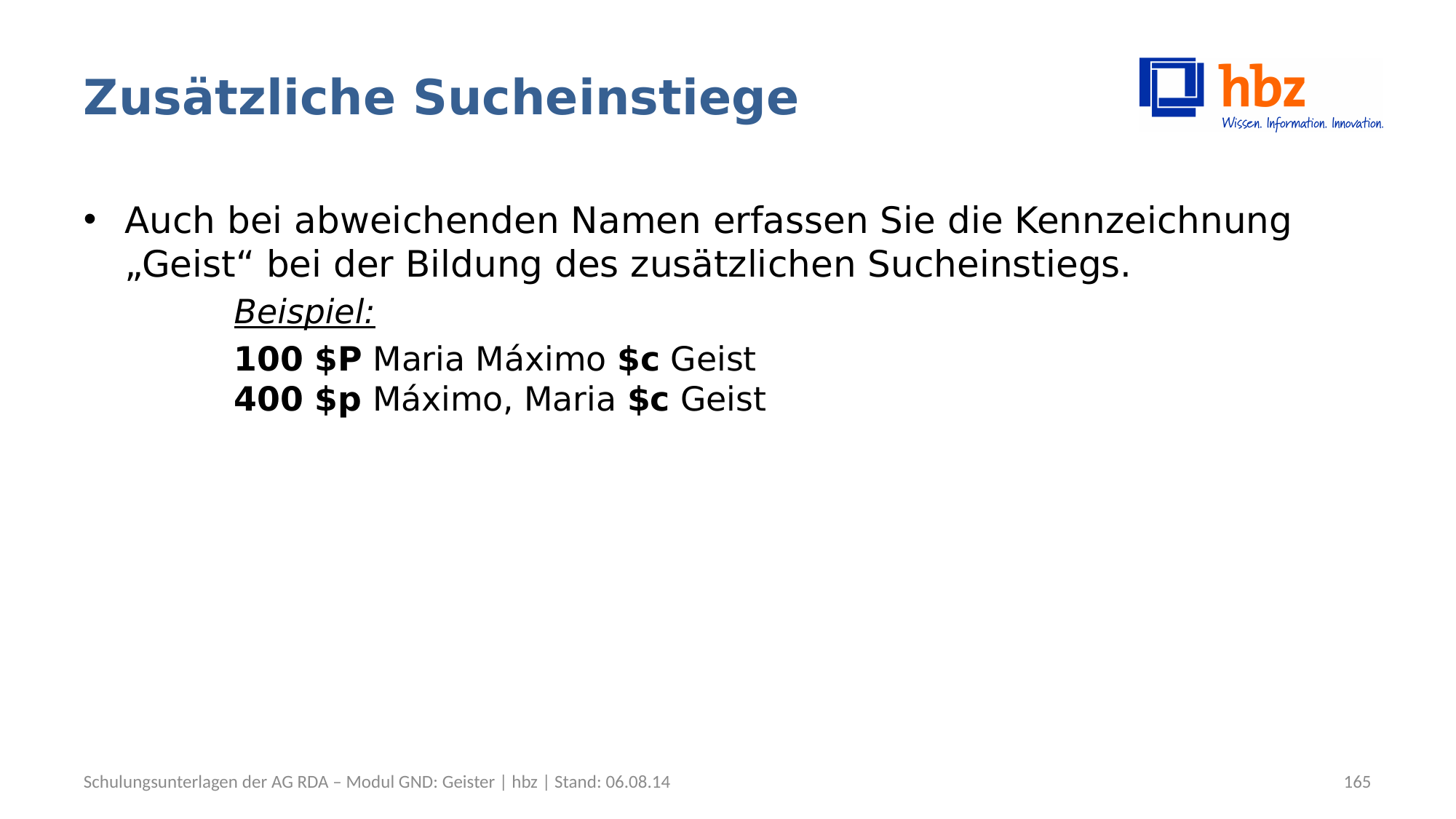

# Zusätzliche Sucheinstiege
Auch bei abweichenden Namen erfassen Sie die Kennzeichnung „Geist“ bei der Bildung des zusätzlichen Sucheinstiegs.
Beispiel:
100 $P Maria Máximo $c Geist
400 $p Máximo, Maria $c Geist

Schulungsunterlagen der AG RDA – Modul GND: Geister | hbz | Stand: 06.08.14
165